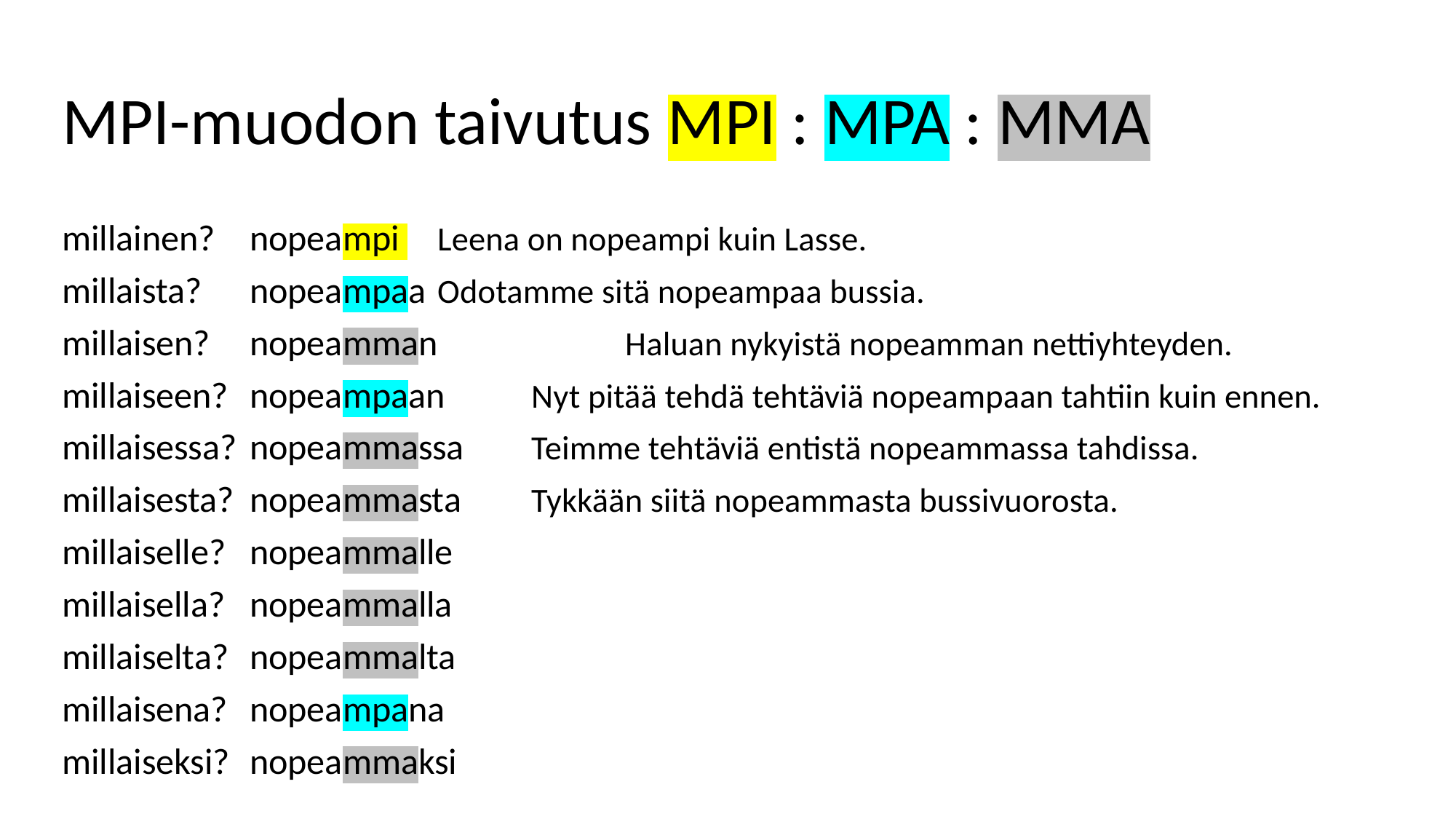

# MPI-muodon taivutus MPI : MPA : MMA
millainen? 	nopeampi 		Leena on nopeampi kuin Lasse.
millaista?	nopeampaa 		Odotamme sitä nopeampaa bussia.
millaisen?	nopeamman 		Haluan nykyistä nopeamman nettiyhteyden.
millaiseen?	nopeampaan 	Nyt pitää tehdä tehtäviä nopeampaan tahtiin kuin ennen.
millaisessa?	nopeammassa 	Teimme tehtäviä entistä nopeammassa tahdissa.
millaisesta?	nopeammasta 	Tykkään siitä nopeammasta bussivuorosta.
millaiselle?	nopeammalle
millaisella?	nopeammalla
millaiselta?	nopeammalta
millaisena?	nopeampana
millaiseksi?	nopeammaksi